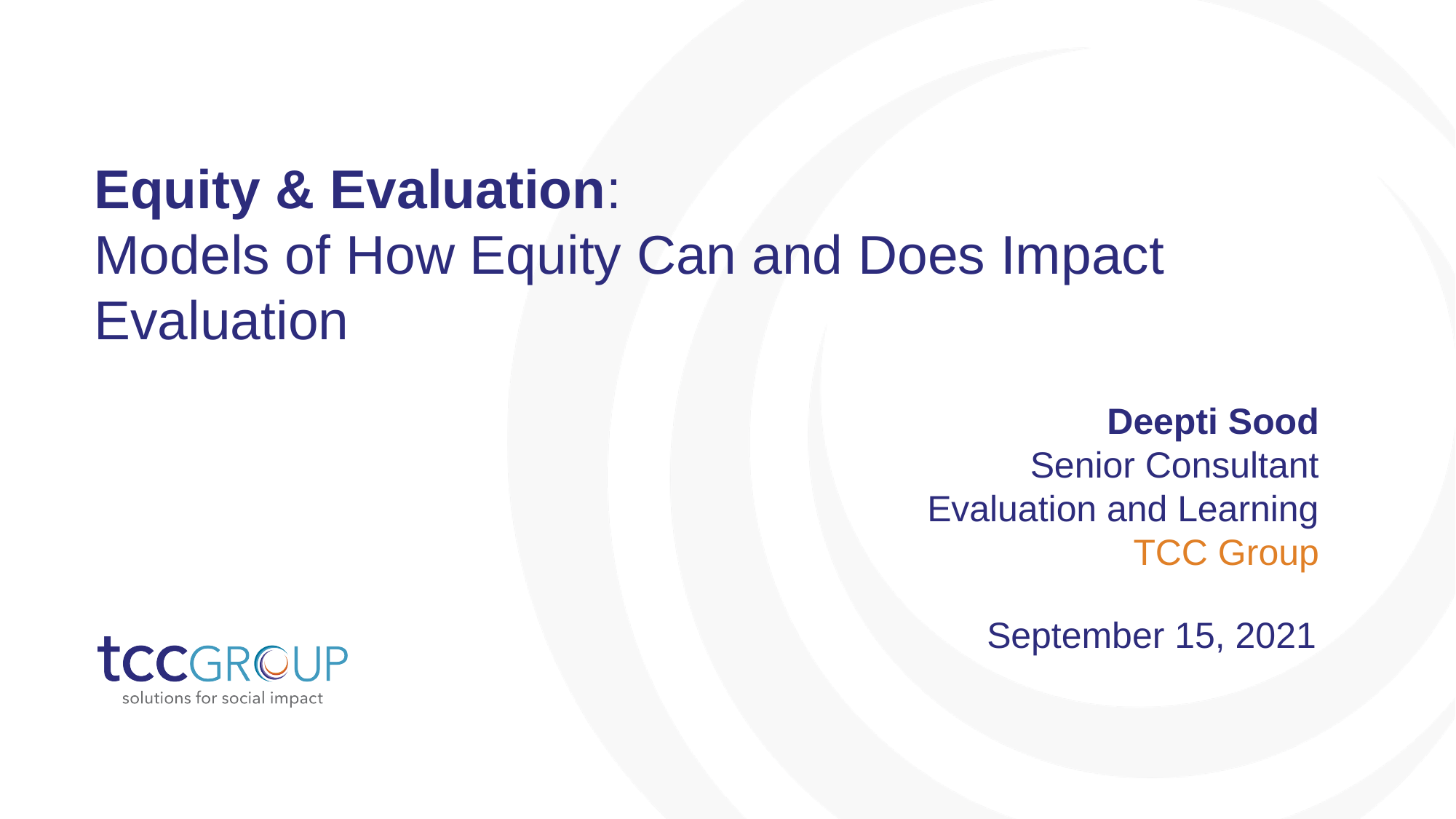

# Equity & Evaluation: Models of How Equity Can and Does Impact Evaluation
Deepti Sood
Senior Consultant Evaluation and Learning
TCC Group

September 15, 2021